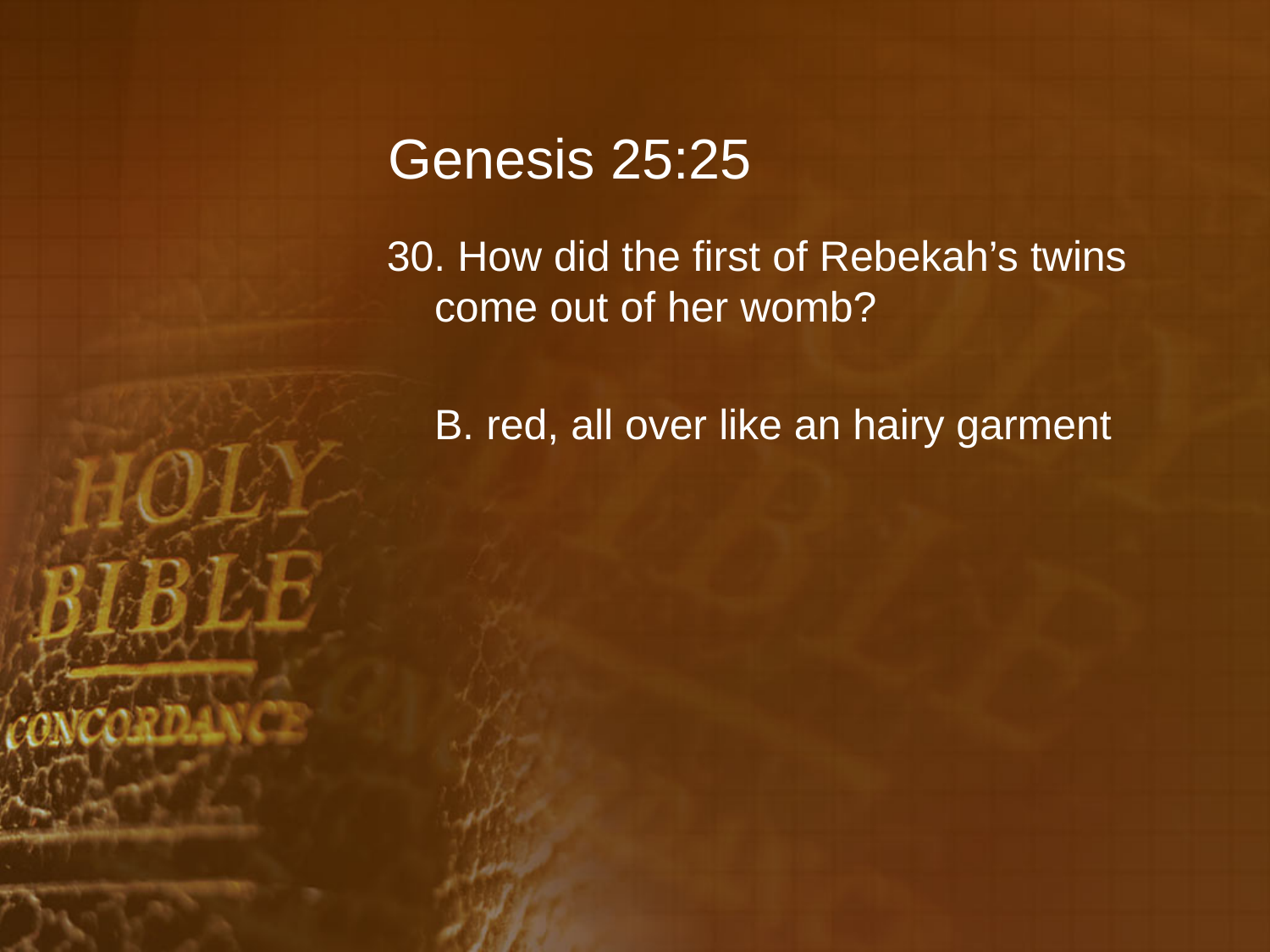

# Genesis 25:25
30. How did the first of Rebekah’s twins come out of her womb?

	B. red, all over like an hairy garment